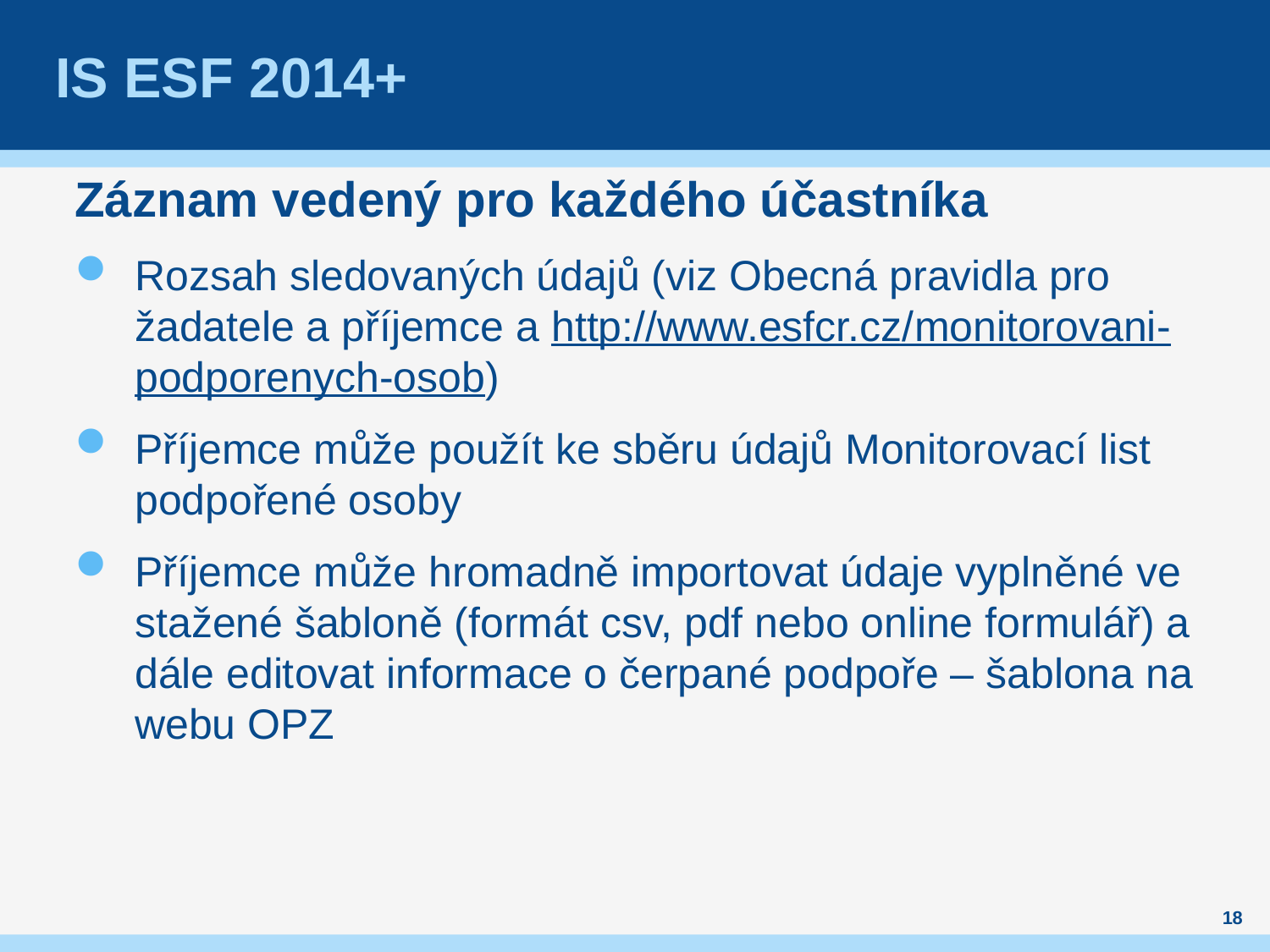

# IS ESF 2014+
Záznam vedený pro každého účastníka
Rozsah sledovaných údajů (viz Obecná pravidla pro žadatele a příjemce a http://www.esfcr.cz/monitorovani-podporenych-osob)
Příjemce může použít ke sběru údajů Monitorovací list podpořené osoby
Příjemce může hromadně importovat údaje vyplněné ve stažené šabloně (formát csv, pdf nebo online formulář) a dále editovat informace o čerpané podpoře – šablona na webu OPZ

18